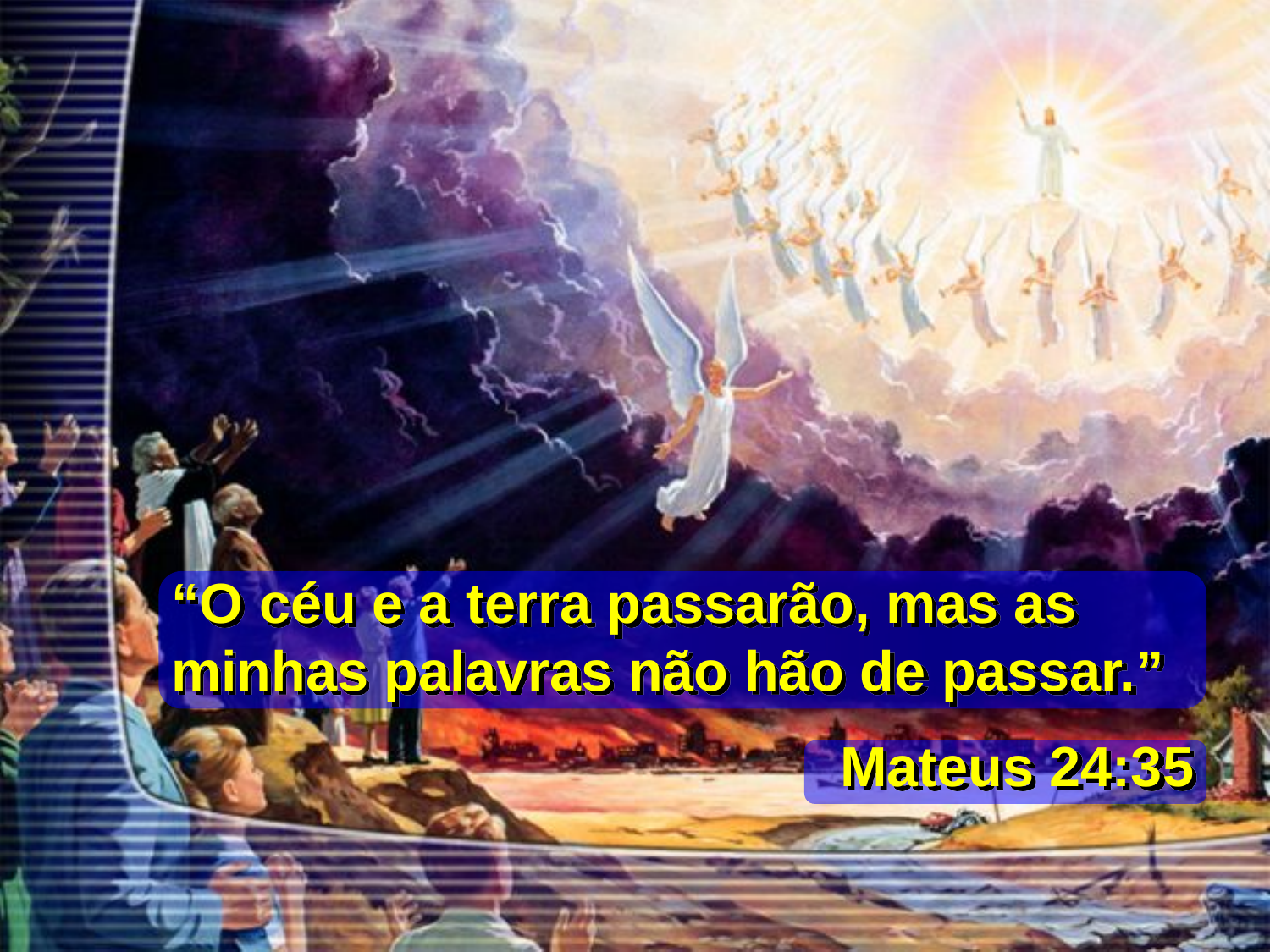

“O céu e a terra passarão, mas as minhas palavras não hão de passar.”
Mateus 24:35